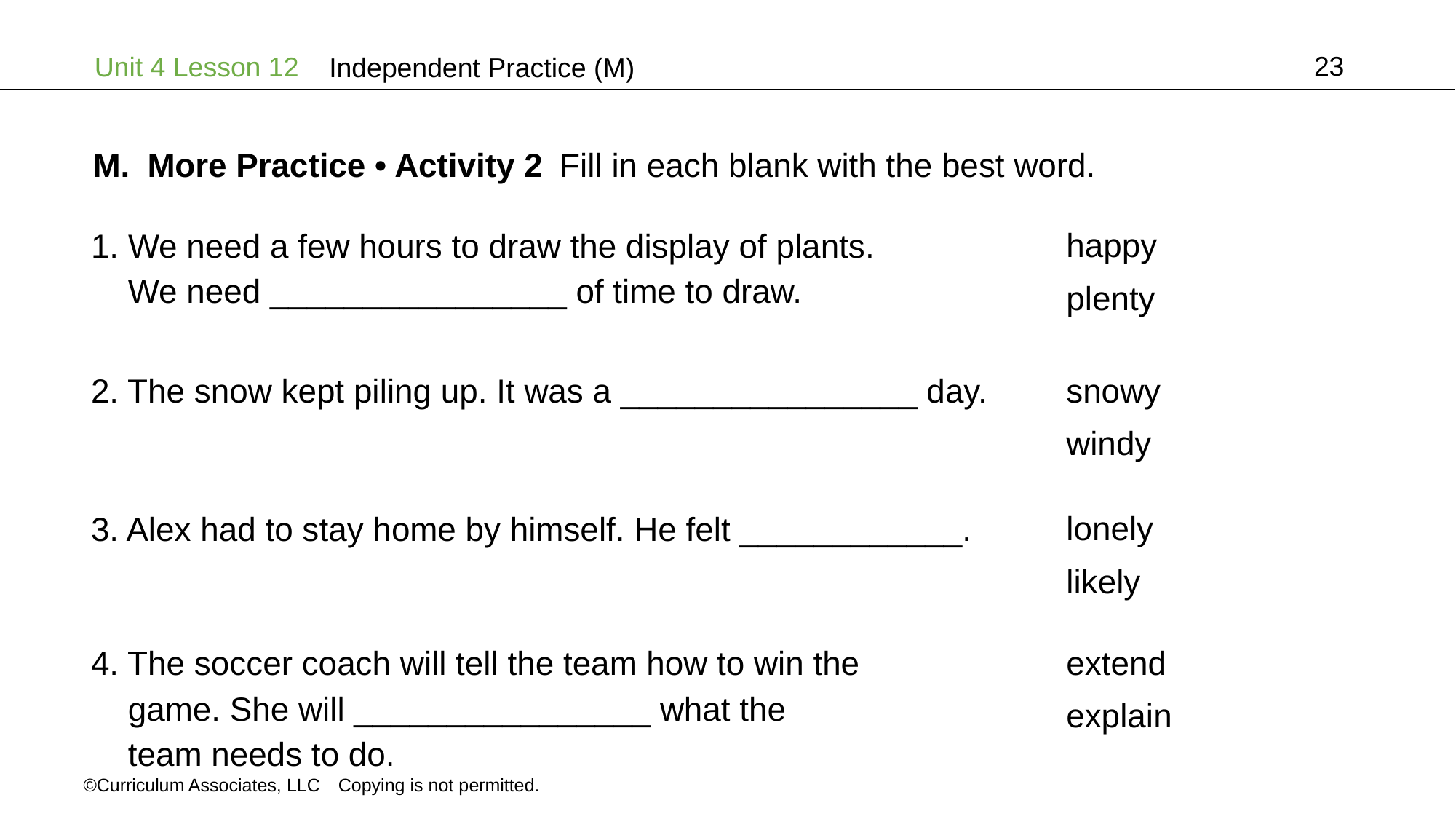

23
Independent Practice (M)
More Practice • Activity 2 Fill in each blank with the best word.
happy
plenty
1. We need a few hours to draw the display of plants.
    We need ________________ of time to draw.
snowy
windy
2. The snow kept piling up. It was a ________________ day.
lonely
likely
3. Alex had to stay home by himself. He felt ____________.
extend
explain
4. The soccer coach will tell the team how to win the
    game. She will ________________ what the
    team needs to do.